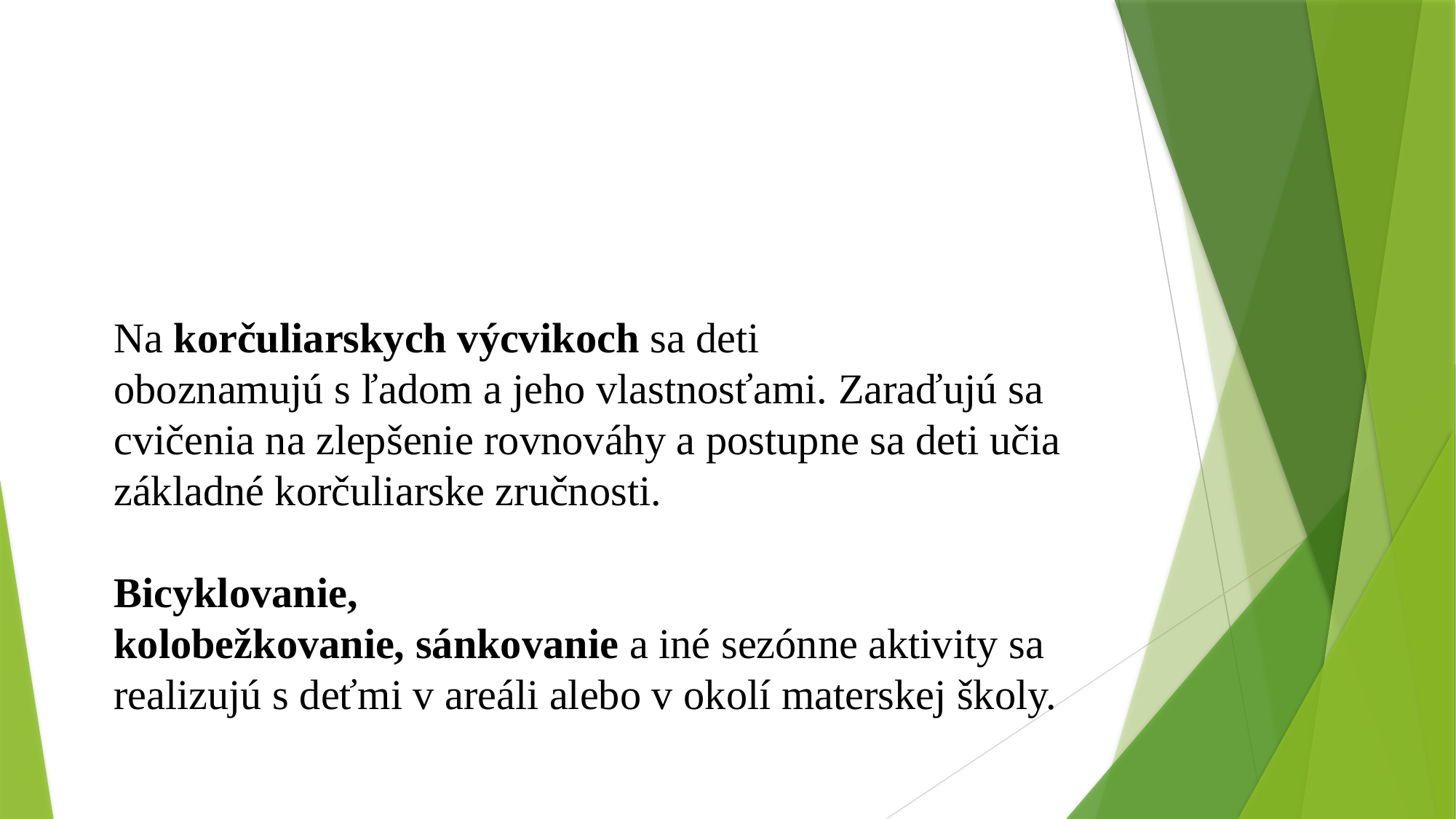

Na korčuliarskych výcvikoch sa deti
oboznamujú s ľadom a jeho vlastnosťami. Zaraďujú sa cvičenia na zlepšenie rovnováhy a postupne sa deti učia základné korčuliarske zručnosti.

Bicyklovanie,
kolobežkovanie, sánkovanie a iné sezónne aktivity sa realizujú s deťmi v areáli alebo v okolí materskej školy.